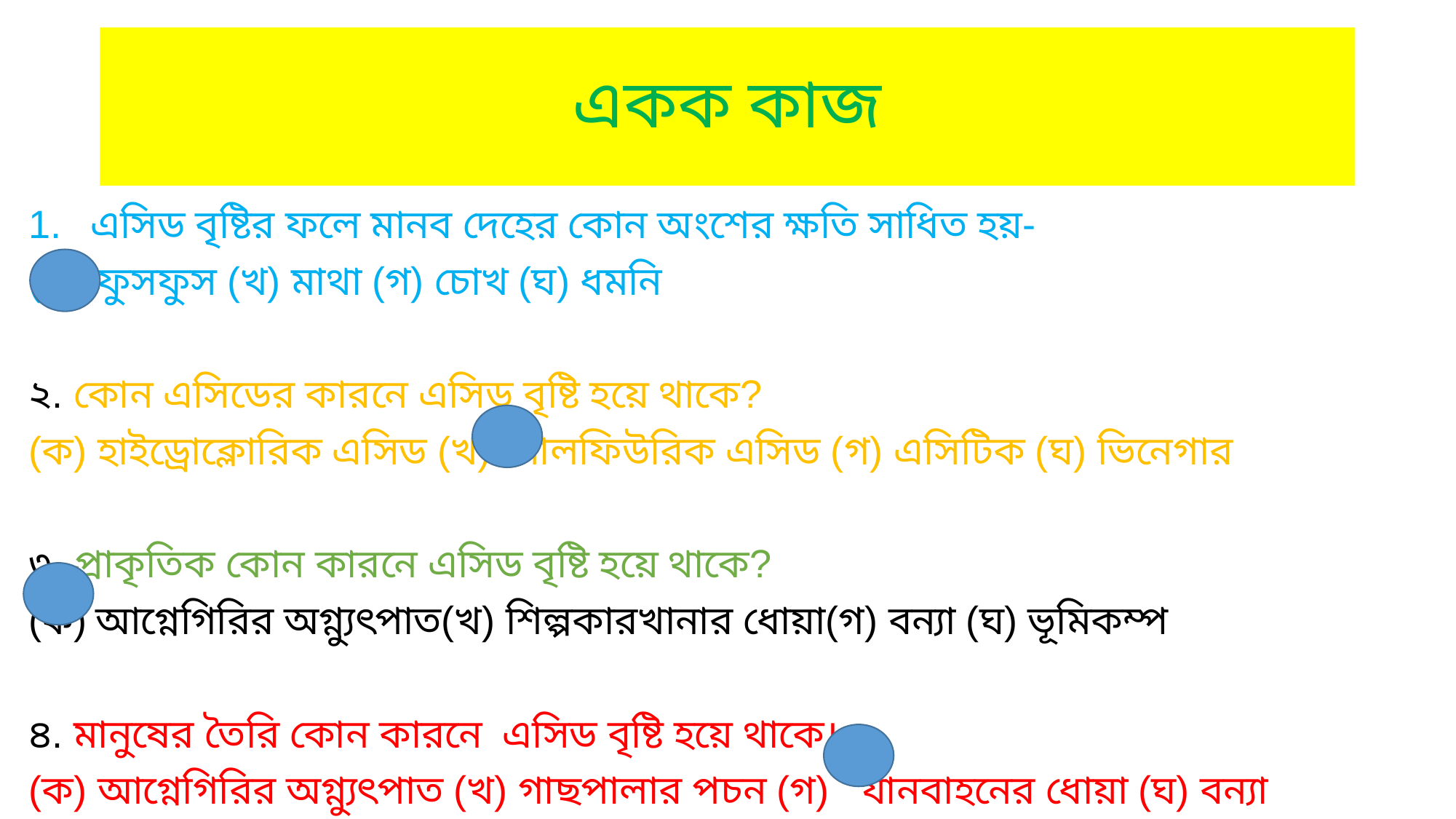

# একক কাজ
এসিড বৃষ্টির ফলে মানব দেহের কোন অংশের ক্ষতি সাধিত হয়-
(ক) ফুসফুস (খ) মাথা (গ) চোখ (ঘ) ধমনি

২. কোন এসিডের কারনে এসিড বৃষ্টি হয়ে থাকে?
(ক) হাইড্রোক্লোরিক এসিড (খ)  সালফিউরিক এসিড (গ) এসিটিক (ঘ) ভিনেগার

৩. প্রাকৃতিক কোন কারনে এসিড বৃষ্টি হয়ে থাকে?
(ক) আগ্নেগিরির অগ্ন্যুৎপাত(খ) শিল্পকারখানার ধোয়া(গ) বন্যা (ঘ) ভূমিকম্প

৪. মানুষের তৈরি কোন কারনে  এসিড বৃষ্টি হয়ে থাকে।
(ক) আগ্নেগিরির অগ্ন্যুৎপাত (খ) গাছপালার পচন (গ)   যানবাহনের ধোয়া (ঘ) বন্যা